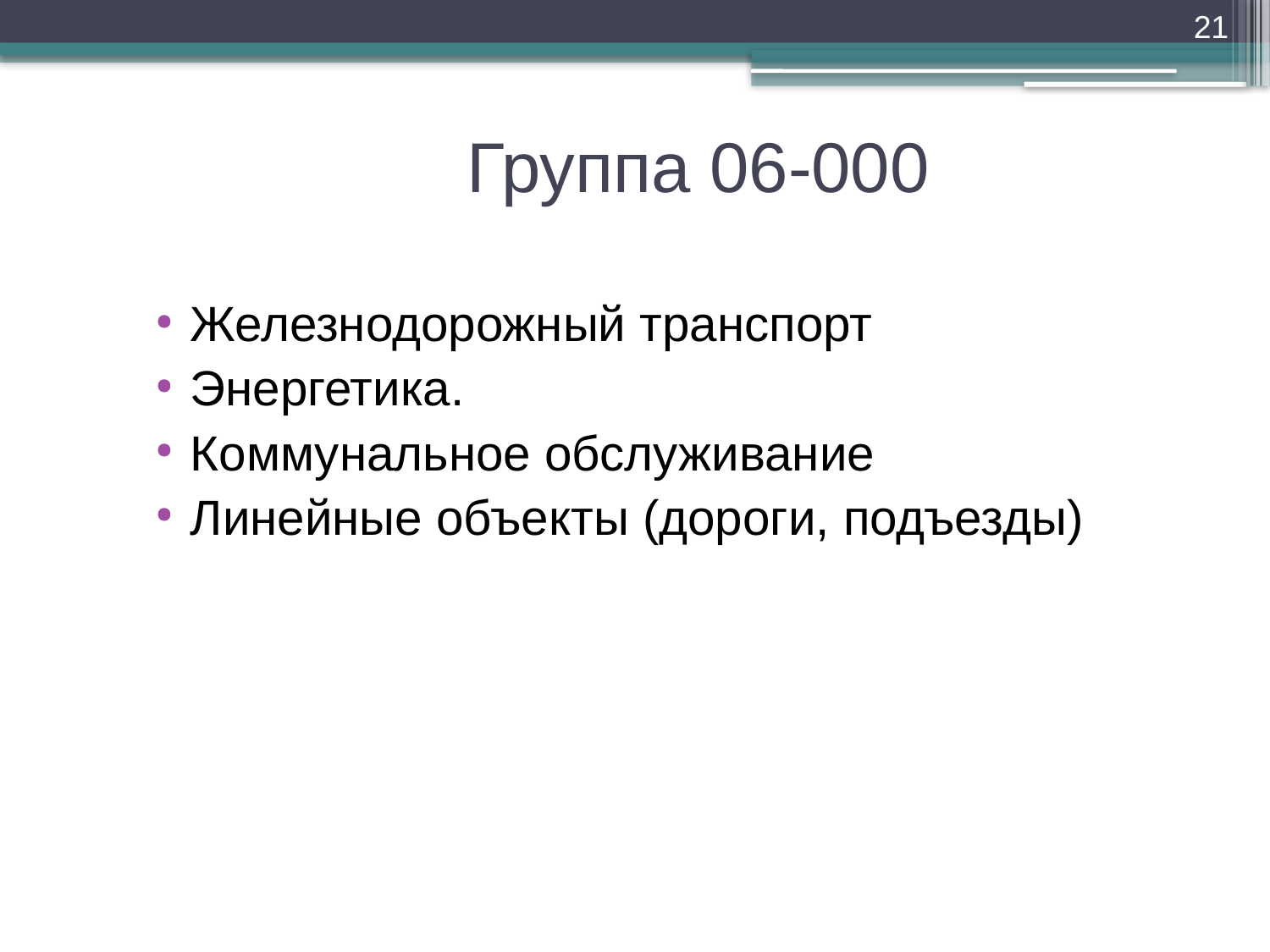

21
Группа 06-000
Железнодорожный транспорт
Энергетика.
Коммунальное обслуживание
Линейные объекты (дороги, подъезды)